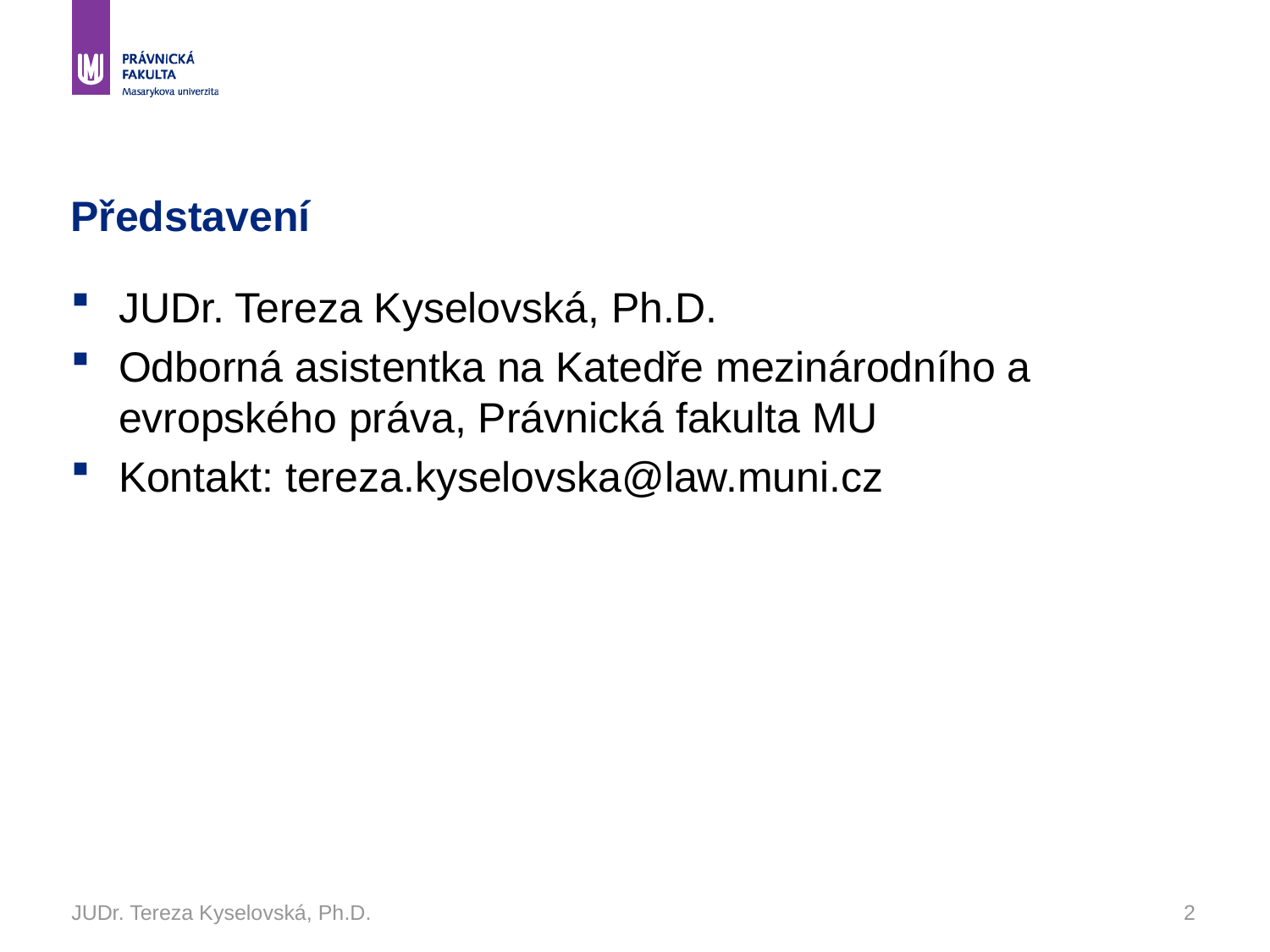

# Představení
JUDr. Tereza Kyselovská, Ph.D.
Odborná asistentka na Katedře mezinárodního a evropského práva, Právnická fakulta MU
Kontakt: tereza.kyselovska@law.muni.cz
JUDr. Tereza Kyselovská, Ph.D.
2